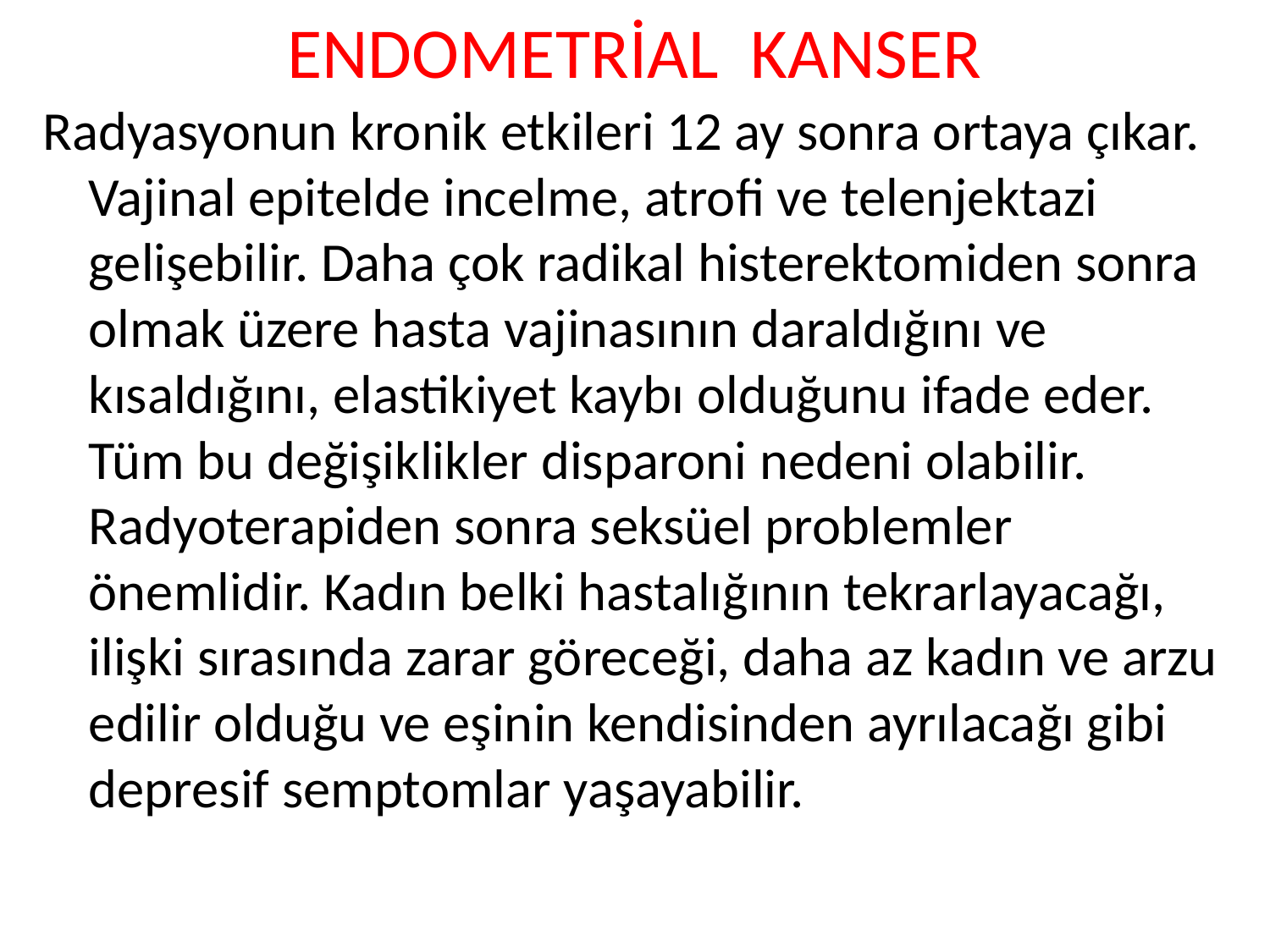

# ENDOMETRİAL  KANSER
Radyasyonun kronik etkileri 12 ay sonra ortaya çıkar. Vajinal epitelde incelme, atrofi ve telenjektazi gelişebilir. Daha çok radikal histerektomiden sonra olmak üzere hasta vajinasının daraldığını ve kısaldığını, elastikiyet kaybı olduğunu ifade eder. Tüm bu değişiklikler disparoni nedeni olabilir. Radyoterapiden sonra seksüel problemler önemlidir. Kadın belki hastalığının tekrarlayacağı, ilişki sırasında zarar göreceği, daha az kadın ve arzu edilir olduğu ve eşinin kendisinden ayrılacağı gibi depresif semptomlar yaşayabilir.